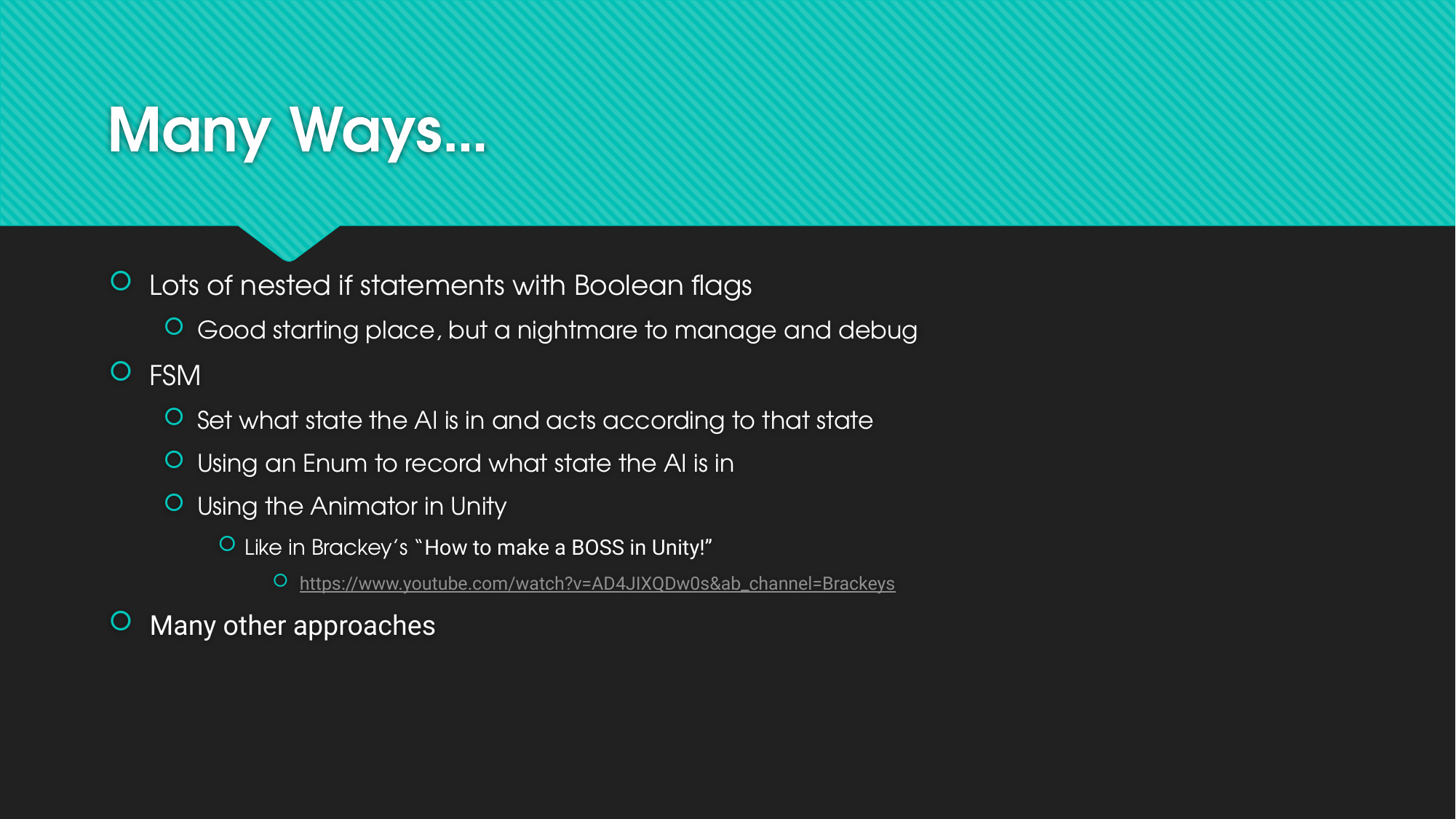

# Many Ways…
Lots of nested if statements with Boolean flags
Good starting place, but a nightmare to manage and debug
FSM
Set what state the AI is in and acts according to that state
Using an Enum to record what state the AI is in
Using the Animator in Unity
Like in Brackey’s “How to make a BOSS in Unity!”
https://www.youtube.com/watch?v=AD4JIXQDw0s&ab_channel=Brackeys
Many other approaches